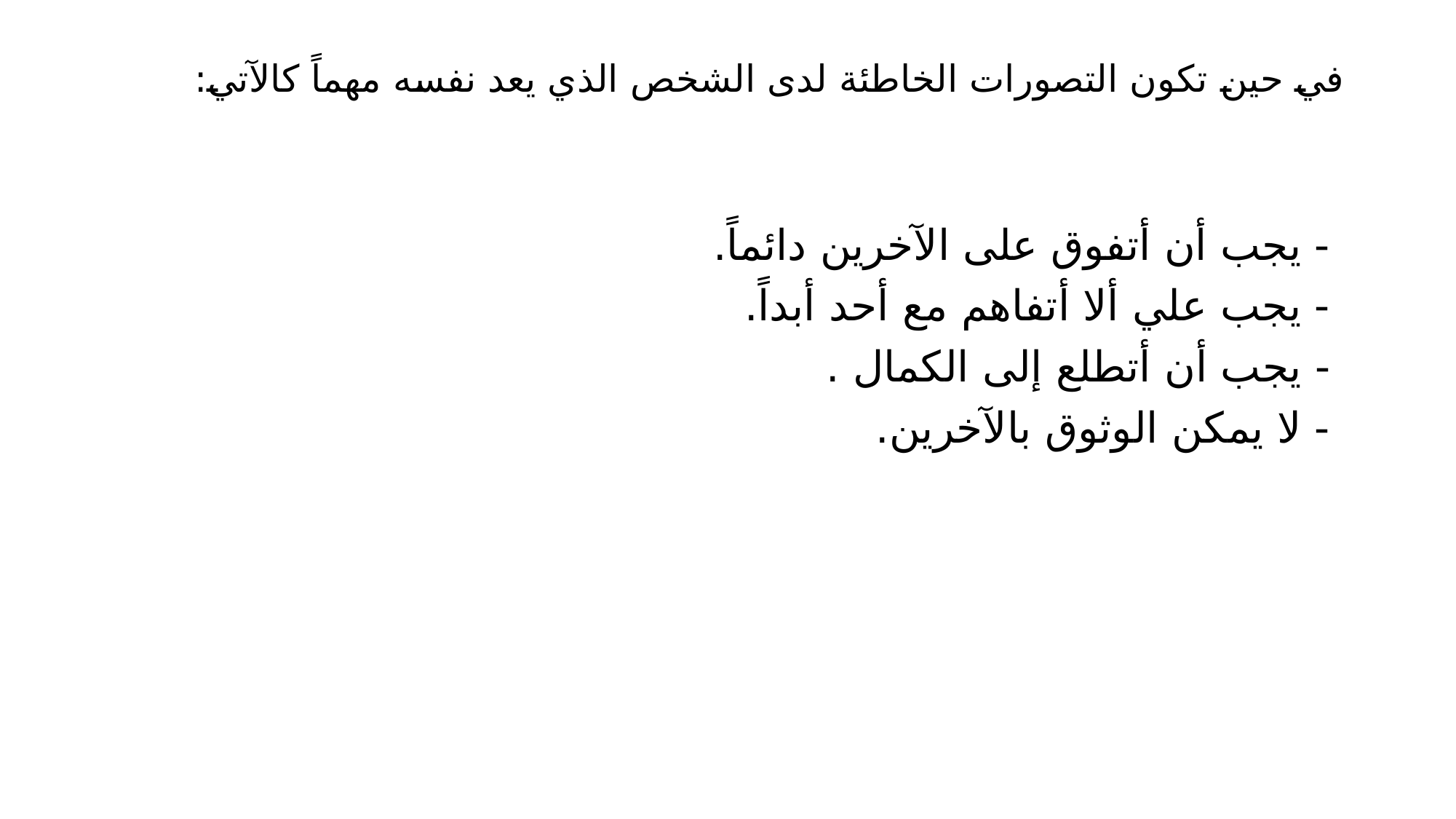

# في حين تكون التصورات الخاطئة لدى الشخص الذي يعد نفسه مهماً كالآتي:
- يجب أن أتفوق على الآخرين دائماً.
- يجب علي ألا أتفاهم مع أحد أبداً.
- يجب أن أتطلع إلى الكمال .
- لا يمكن الوثوق بالآخرين.